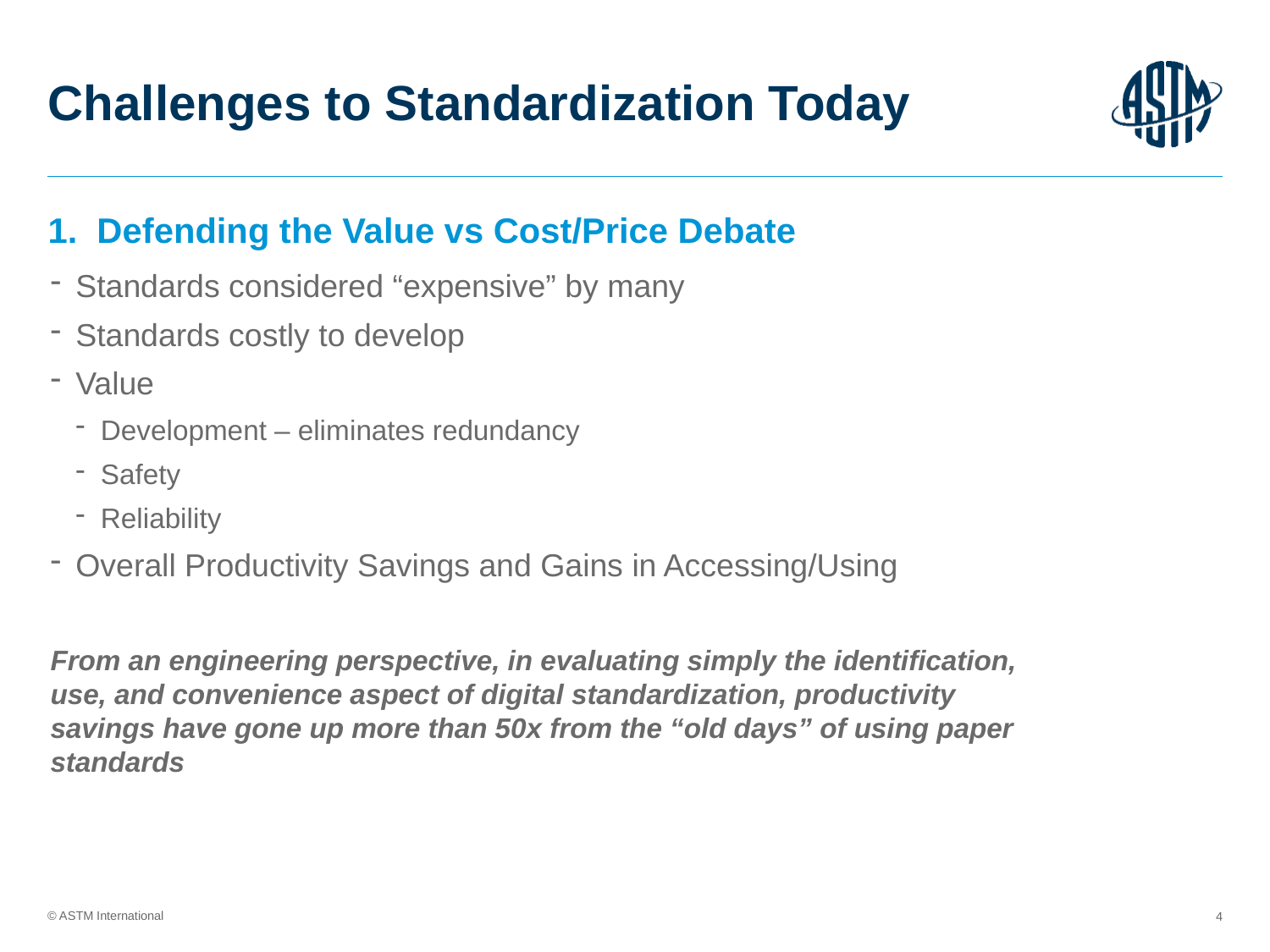

# Challenges to Standardization Today
1.  Defending the Value vs Cost/Price Debate
Standards considered “expensive” by many
Standards costly to develop
Value
Development – eliminates redundancy
Safety
Reliability
Overall Productivity Savings and Gains in Accessing/Using

From an engineering perspective, in evaluating simply the identification, use, and convenience aspect of digital standardization, productivity savings have gone up more than 50x from the “old days” of using paper standards
4